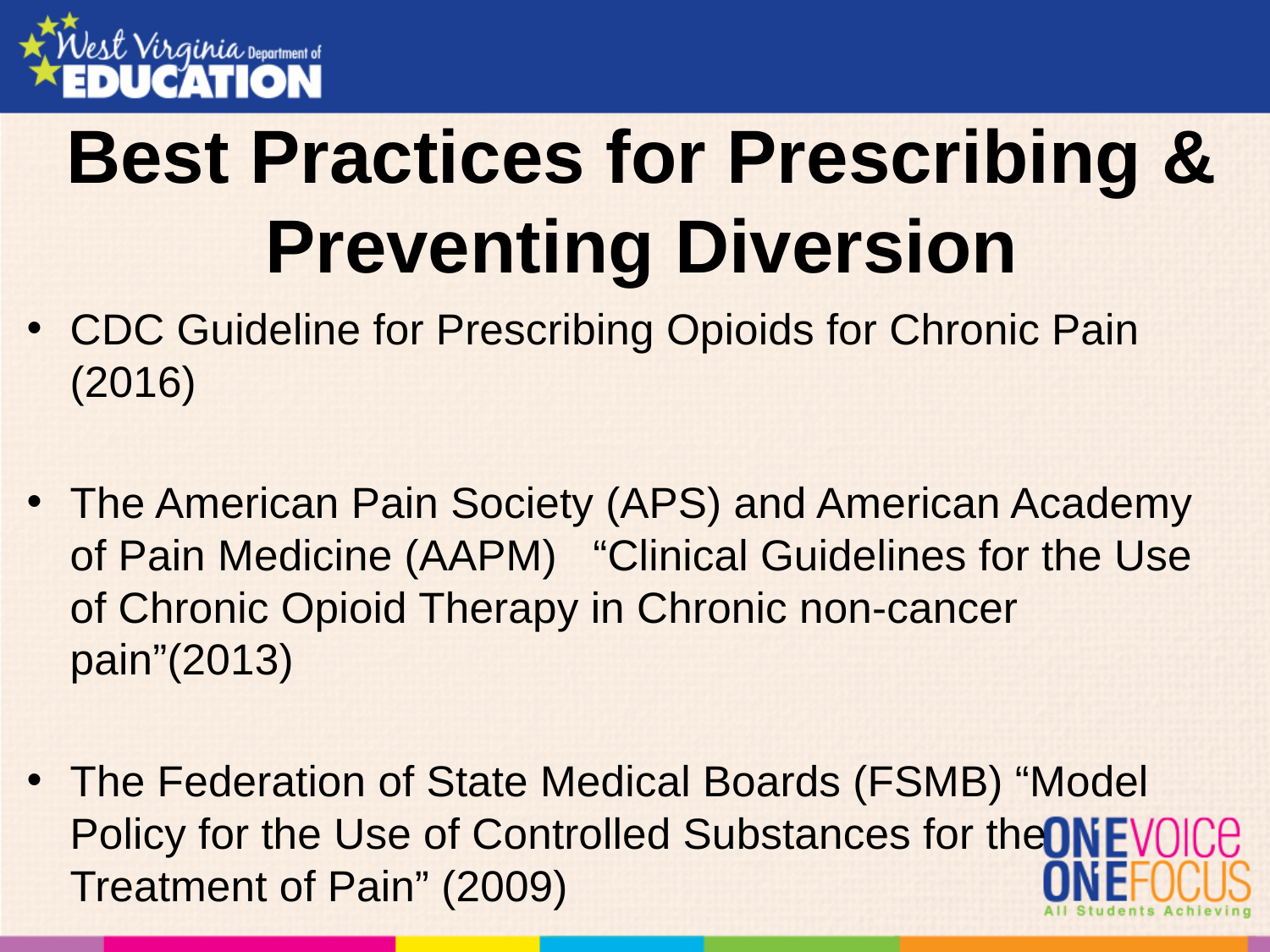

# Best Practices for Prescribing & Preventing Diversion
CDC Guideline for Prescribing Opioids for Chronic Pain (2016)

The American Pain Society (APS) and American Academy of Pain Medicine (AAPM)   “Clinical Guidelines for the Use of Chronic Opioid Therapy in Chronic non-cancer pain”(2013)

The Federation of State Medical Boards (FSMB) “Model Policy for the Use of Controlled Substances for the Treatment of Pain” (2009)